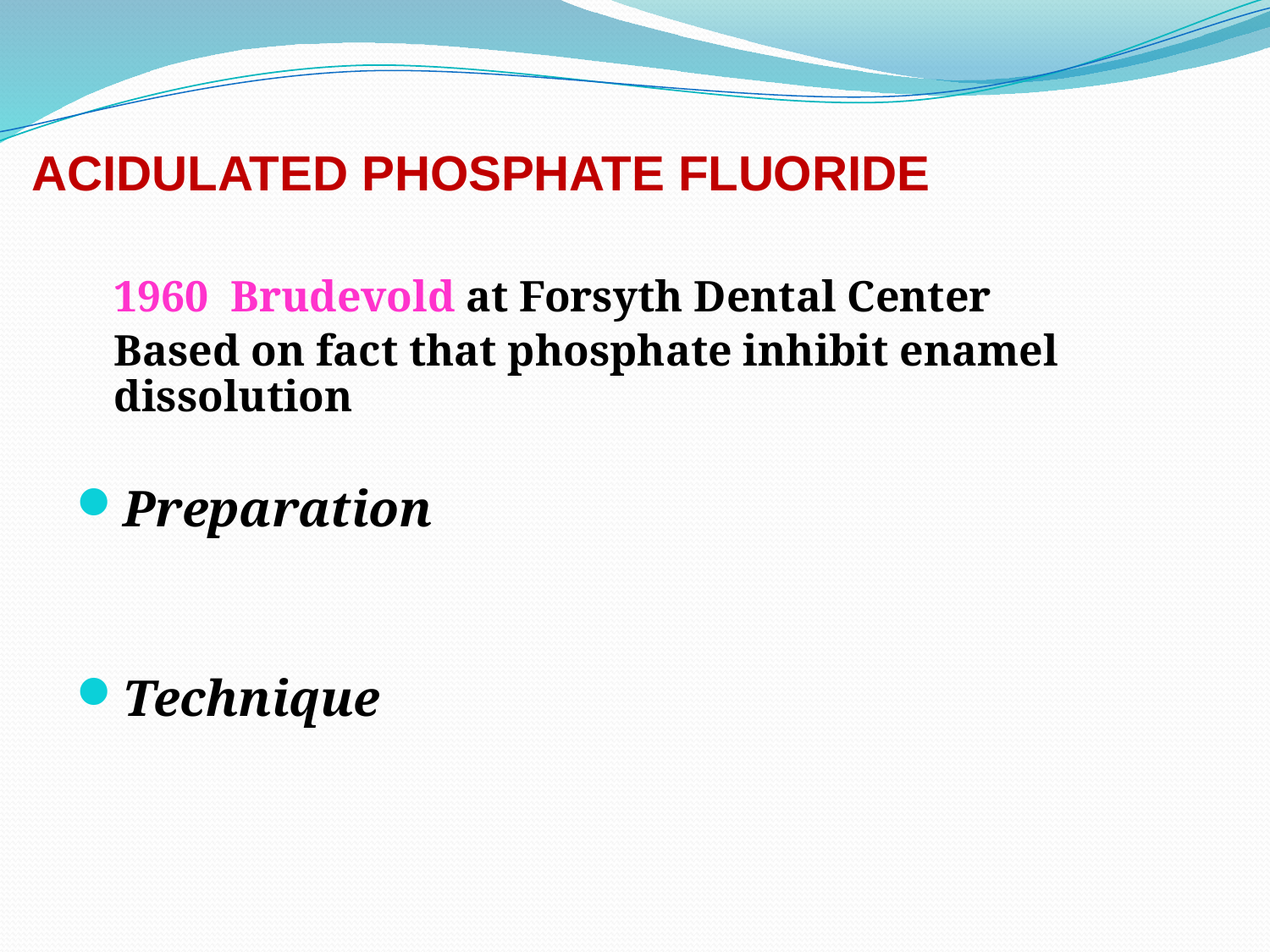

# ACIDULATED PHOSPHATE FLUORIDE
	1960  Brudevold at Forsyth Dental Center
	Based on fact that phosphate inhibit enamel dissolution

Preparation

Technique